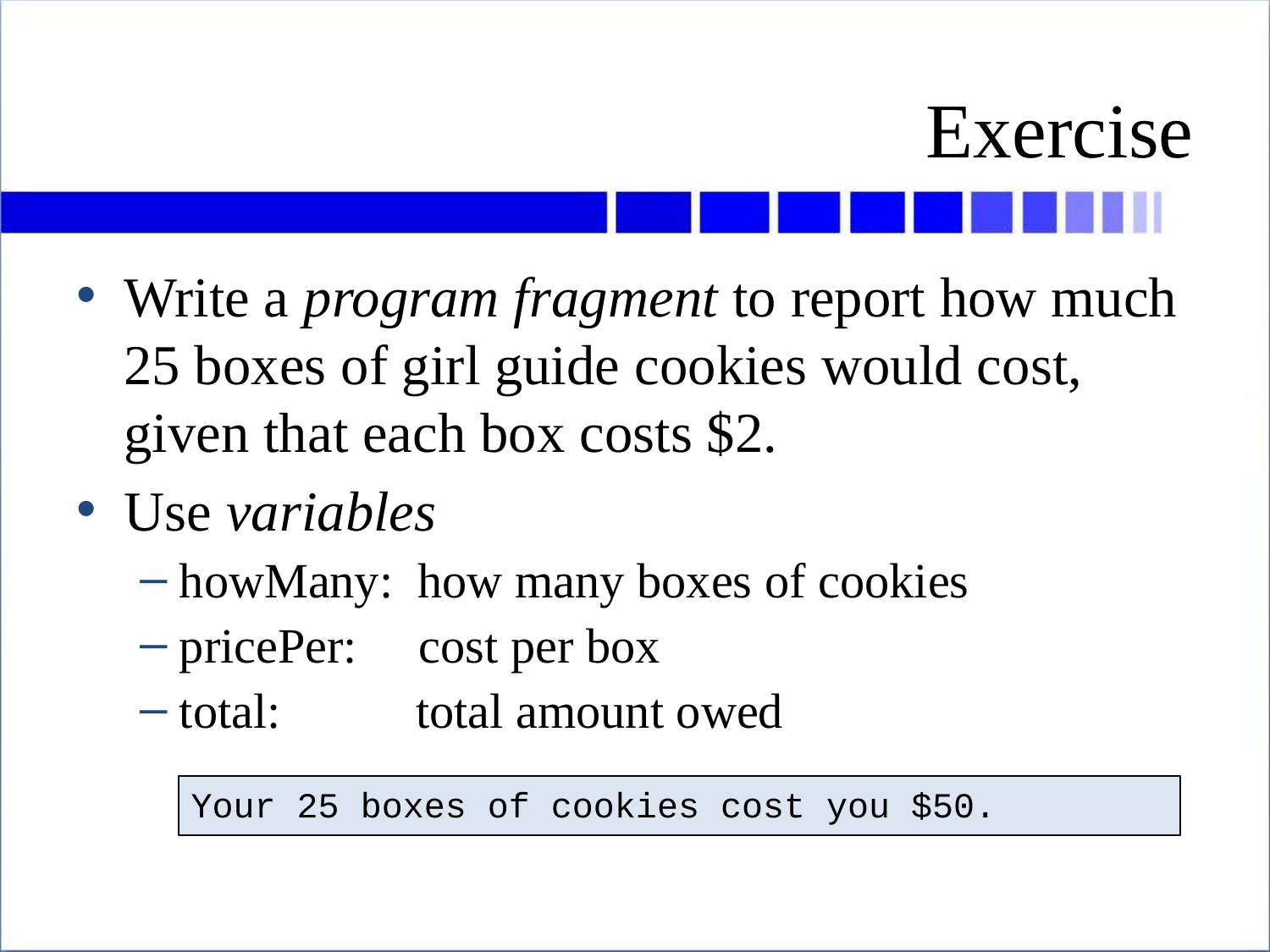

# Exercise
Write a program fragment to report how much 25 boxes of girl guide cookies would cost, given that each box costs $2.
Use variables
howMany:  how many boxes of cookies
pricePer:     cost per box
total:           total amount owed

Your 25 boxes of cookies cost you $50.